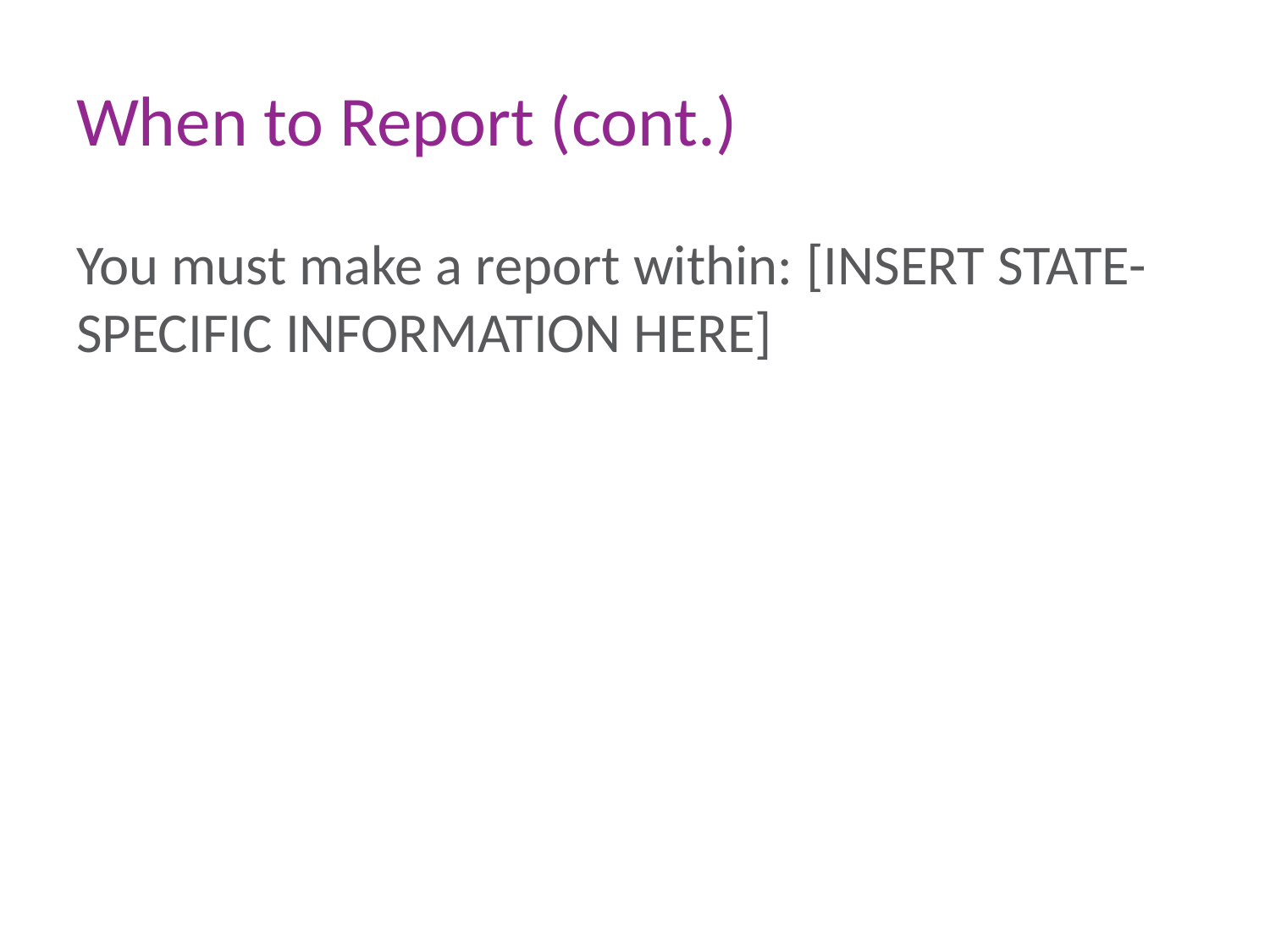

# When to Report (cont.)
You must make a report within: [INSERT STATE- SPECIFIC INFORMATION HERE]